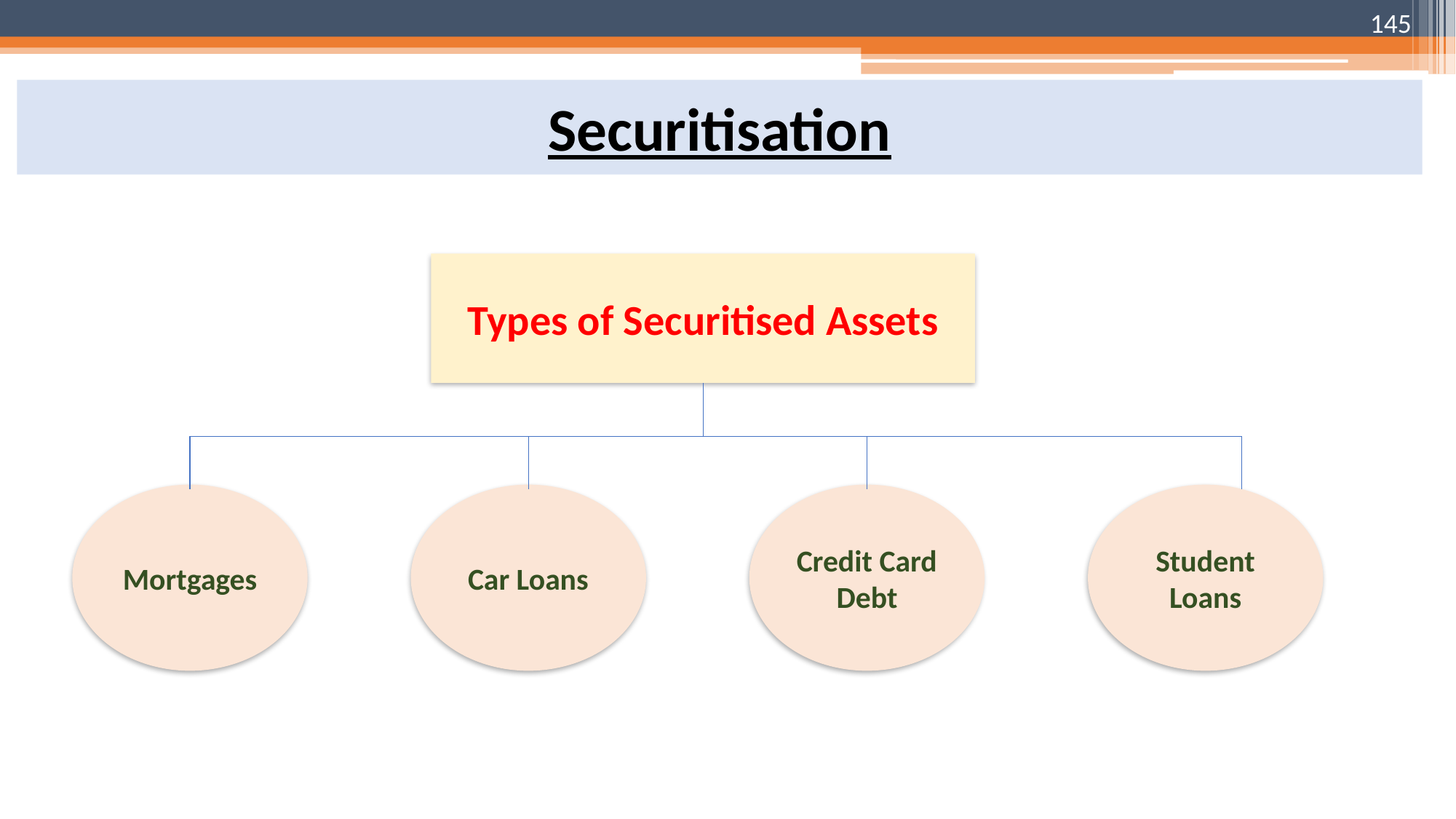

145
# Securitisation
Types of Securitised Assets
Mortgages
Car Loans
Credit Card Debt
Student Loans